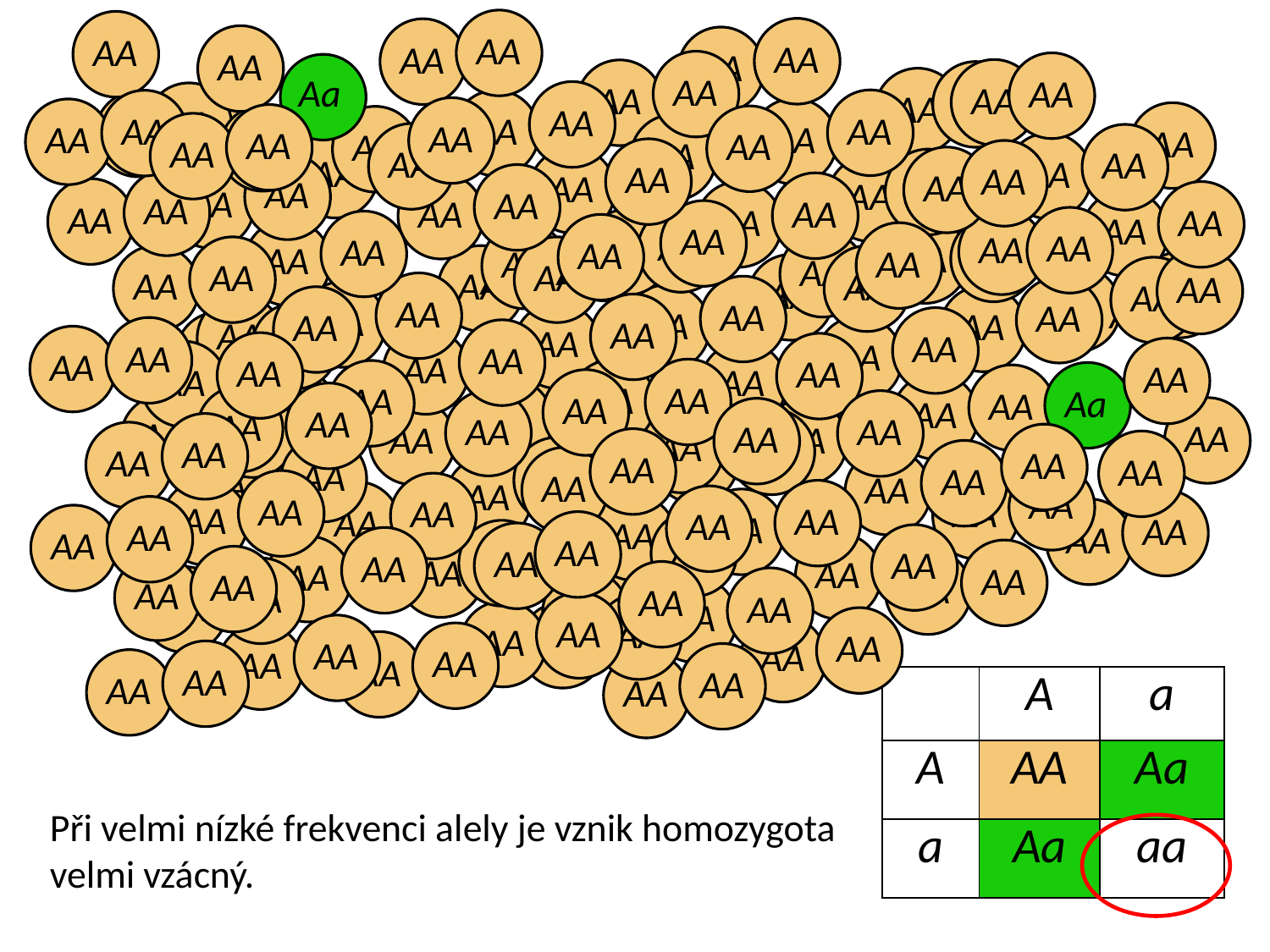

AA
AA

AA
AA
AA
AA

Aa

AA

AA

AA
AA
AA
AA

AA
AA
AA

AA
AA
AA
AA

AA
AA
AA
AA

AA

AA
AA
AA
AA

AA

AA
AA

AA
AA

AA

AA

AA
AA
AA

AA

AA

AA

AA

AA

AA
AA
AA

AA
AA
AA

AA

AA
AA

AA
AA

AA

AA
AA
AA
AA
AA

AA
AA

AA
AA

AA
AA

AA
AA

AA
AA
AA

AA
AA
AA
AA

AA

AA

AA
AA

AA

AA
AA
AA

AA

AA
AA

AA
AA

AA
AA

AA

AA

AA
AA

AA

AA

AA

AA
AA
AA
AA
AA

Aa

AA

AA
AA

AA
AA

AA
AA
AA

AA

AA

AA

AA

AA
AA
AA
AA

AA
AA
AA

AA

AA

AA

AA

AA

AA
AA

AA

AA

AA
AA

AA
AA

AA
AA

AA

AA

AA

AA
AA

AA
AA

AA

AA

AA

AA
AA

AA
AA

AA

AA
AA

AA
AA

AA

AA

AA

AA
AA
AA

AA

AA

AA

AA

AA

AA
AA

AA
AA
AA

AA

AA

AA
AA

AA

AA
AA

AA
AA

AA

AA

AA
AA
AA
|  | A | a |
| --- | --- | --- |
| A | AA | Aa |
| a | Aa | aa |
Při velmi nízké frekvenci alely je vznik homozygota velmi vzácný.